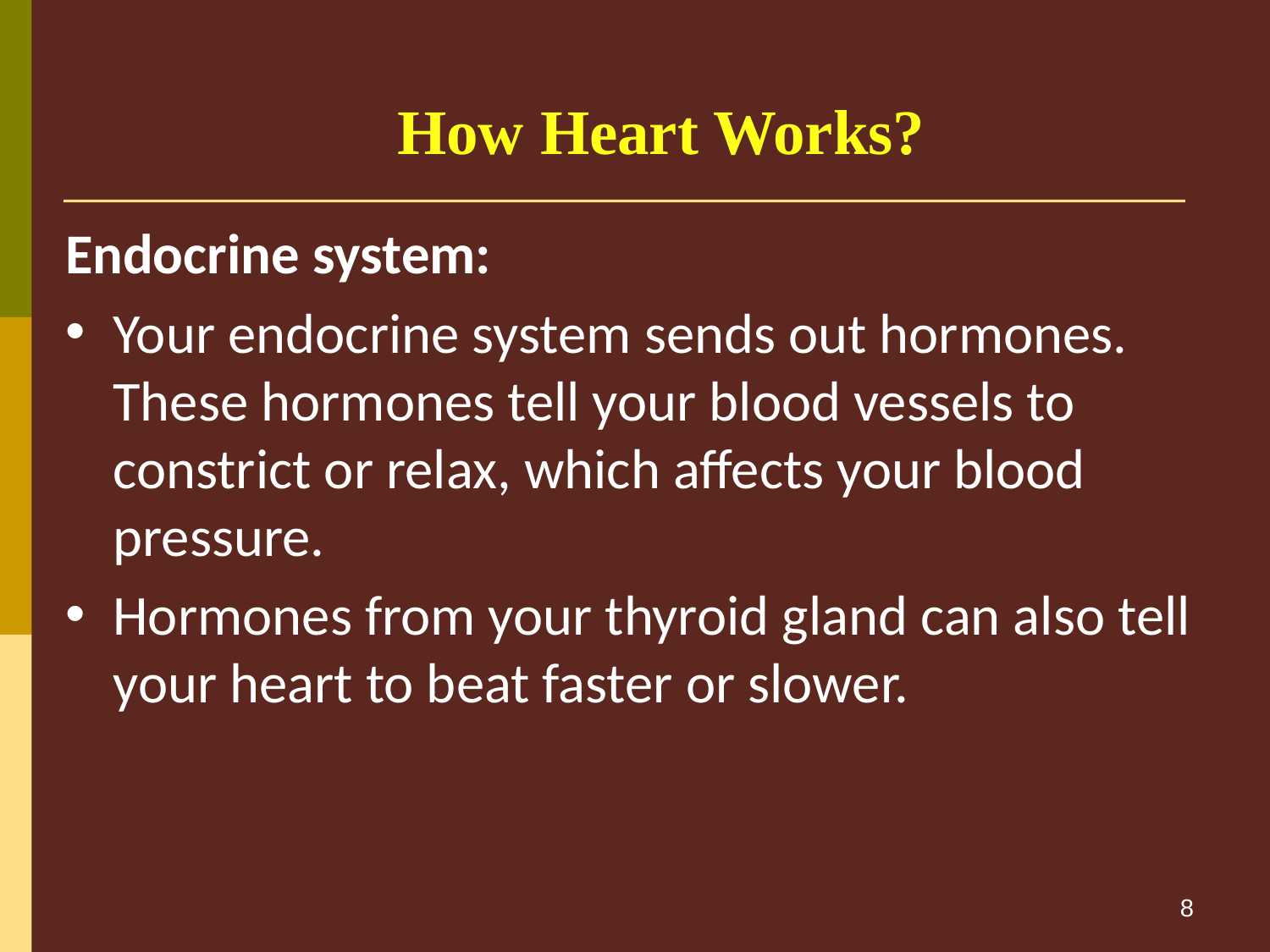

How Heart Works?
Endocrine system:
Your endocrine system sends out hormones. These hormones tell your blood vessels to constrict or relax, which affects your blood pressure.
Hormones from your thyroid gland can also tell your heart to beat faster or slower.

8